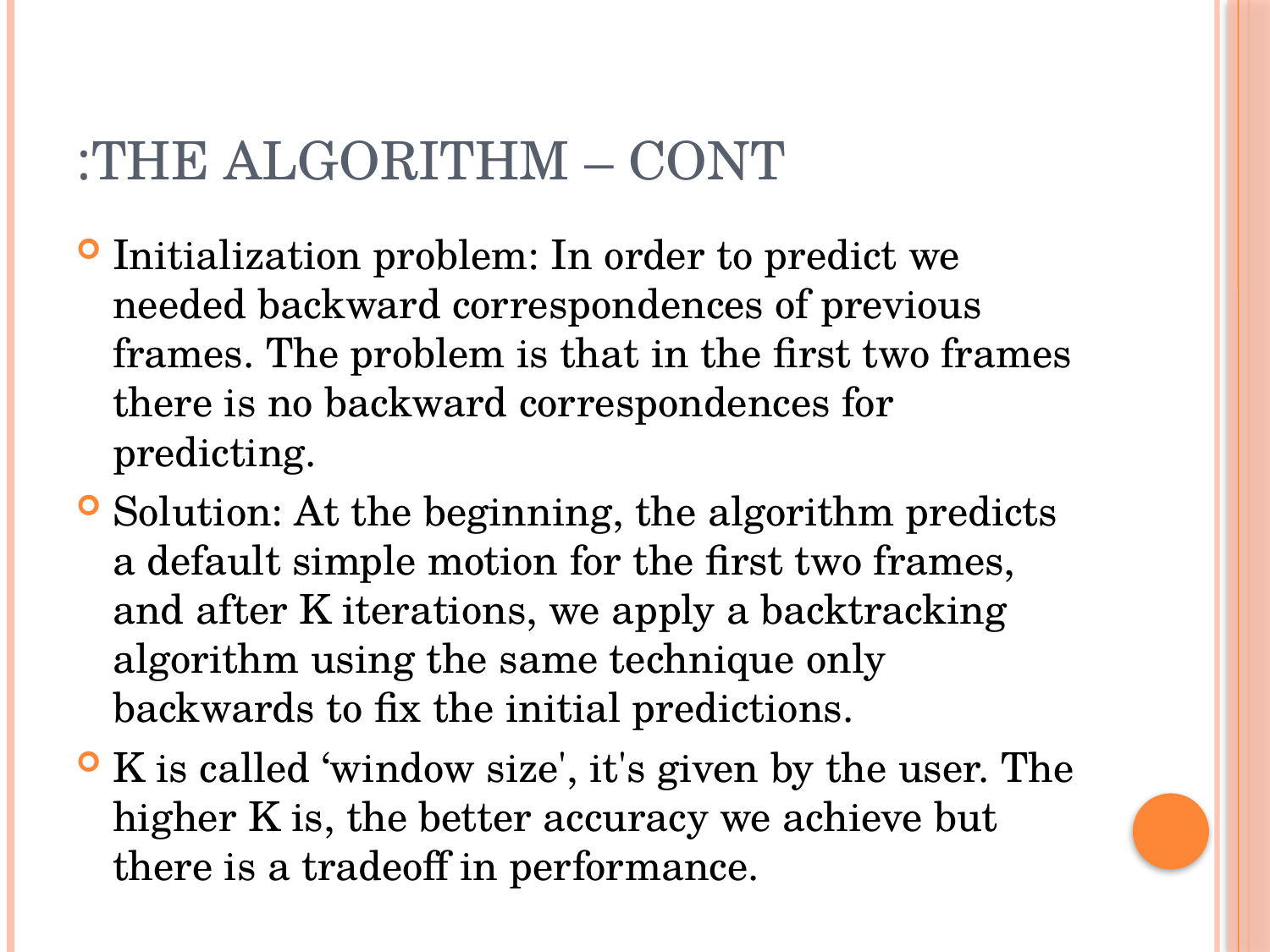

# The algorithm – cont:
Initialization problem: In order to predict we needed backward correspondences of previous frames. The problem is that in the first two frames there is no backward correspondences for predicting.
Solution: At the beginning, the algorithm predicts a default simple motion for the first two frames, and after K iterations, we apply a backtracking algorithm using the same technique only backwards to fix the initial predictions.
K is called ‘window size', it's given by the user. The higher K is, the better accuracy we achieve but there is a tradeoff in performance.